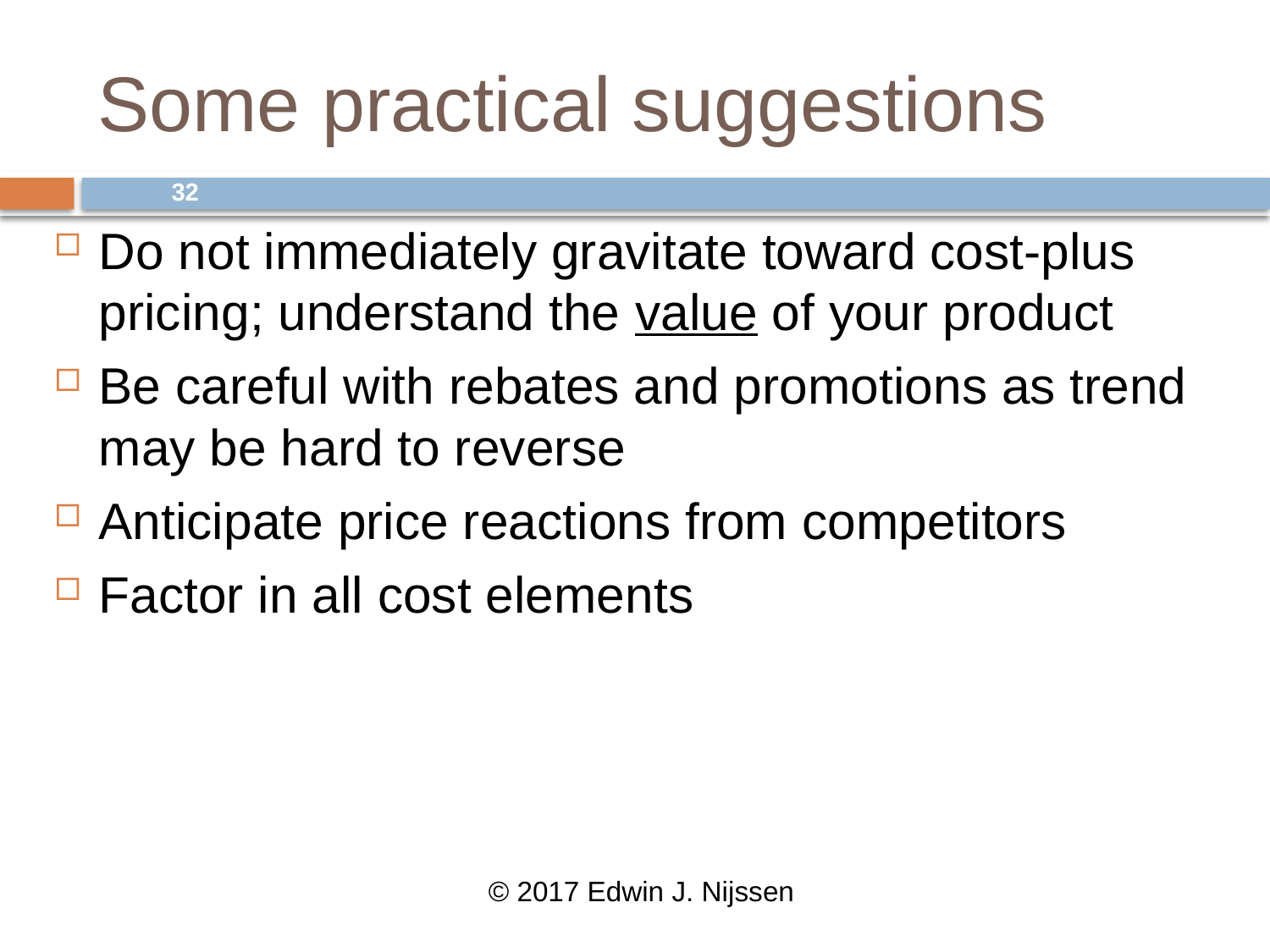

# Some practical suggestions
32
Do not immediately gravitate toward cost-plus pricing; understand the value of your product
Be careful with rebates and promotions as trend may be hard to reverse
Anticipate price reactions from competitors
Factor in all cost elements